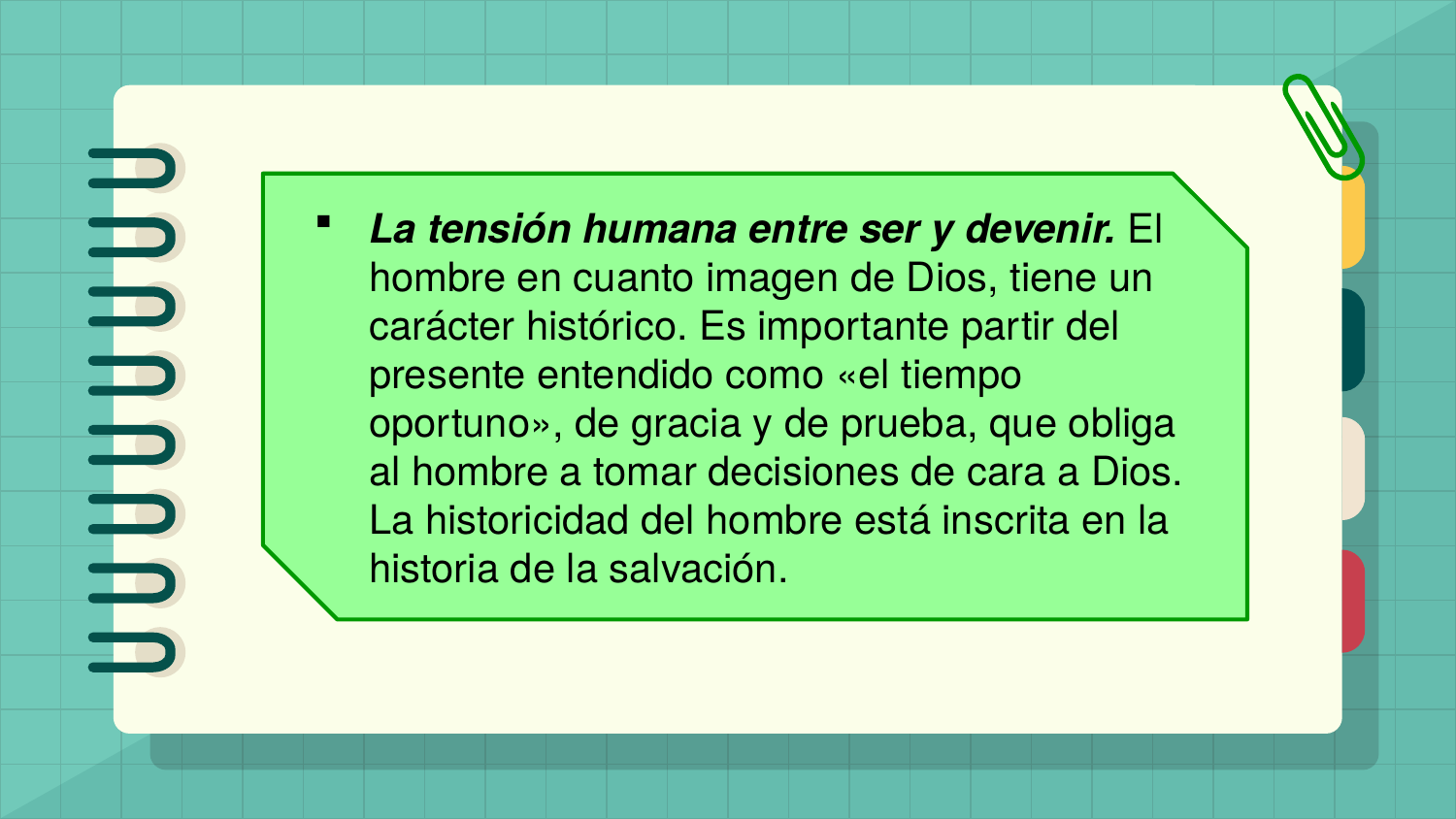

La tensión humana entre ser y devenir. El hombre en cuanto imagen de Dios, tiene un carácter histórico. Es importante partir del presente entendido como «el tiempo oportuno», de gracia y de prueba, que obliga al hombre a tomar decisiones de cara a Dios. La historicidad del hombre está inscrita en la historia de la salvación.